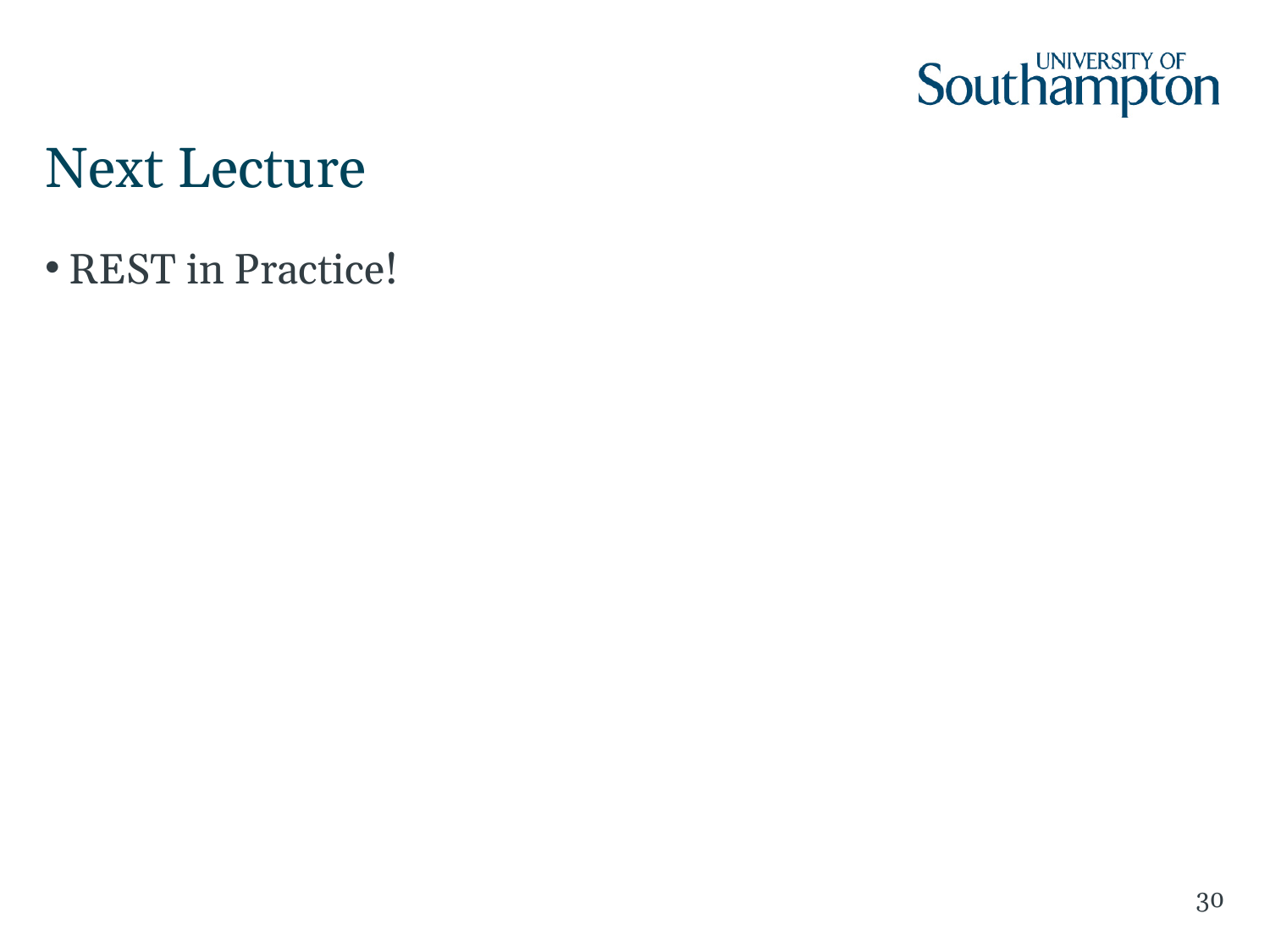

# Next Lecture
REST in Practice!
30